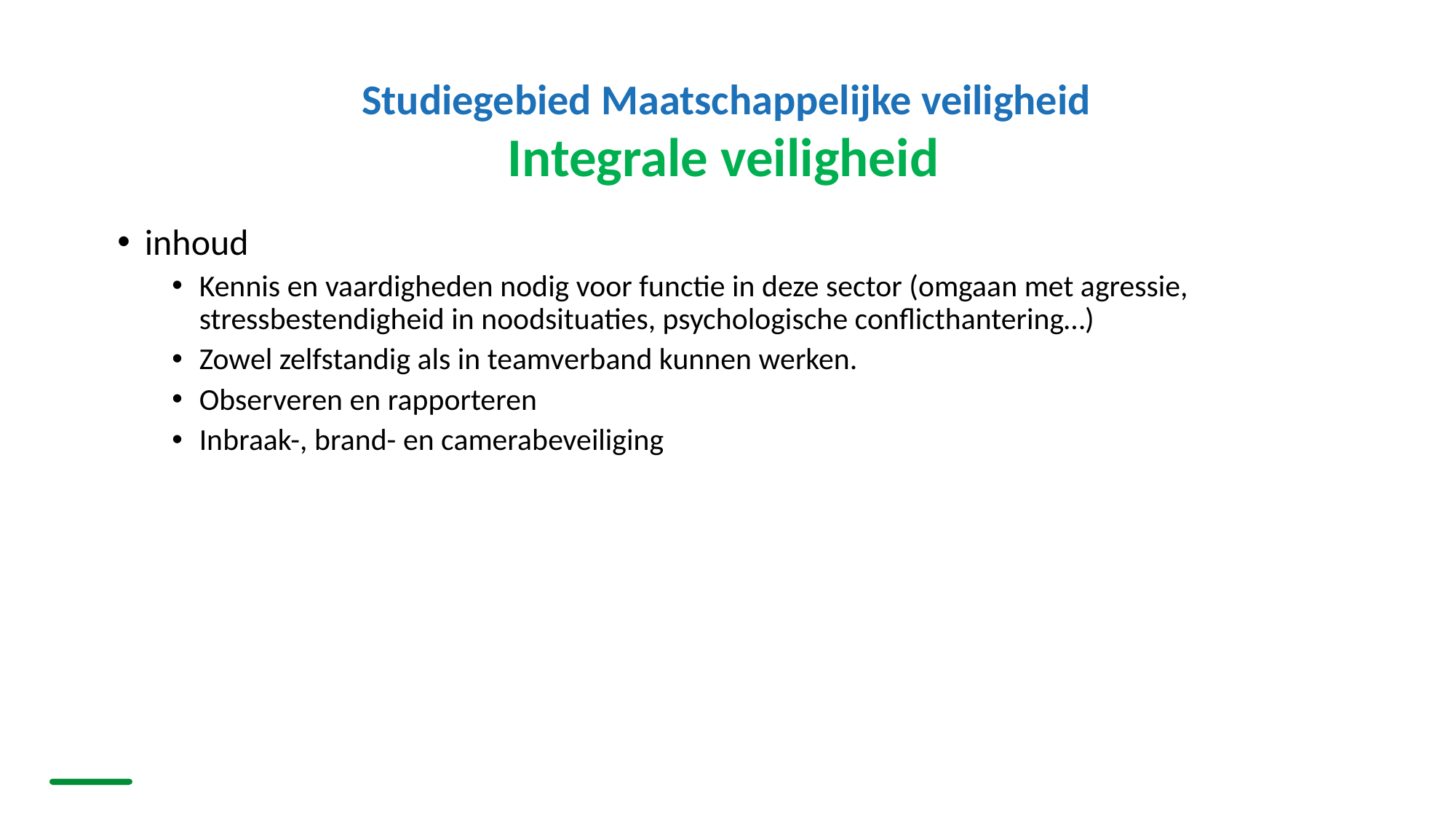

# Studiegebied Maatschappelijke veiligheid Integrale veiligheid
inhoud
Kennis en vaardigheden nodig voor functie in deze sector (omgaan met agressie, stressbestendigheid in noodsituaties, psychologische conflicthantering…)
Zowel zelfstandig als in teamverband kunnen werken.
Observeren en rapporteren
Inbraak-, brand- en camerabeveiliging